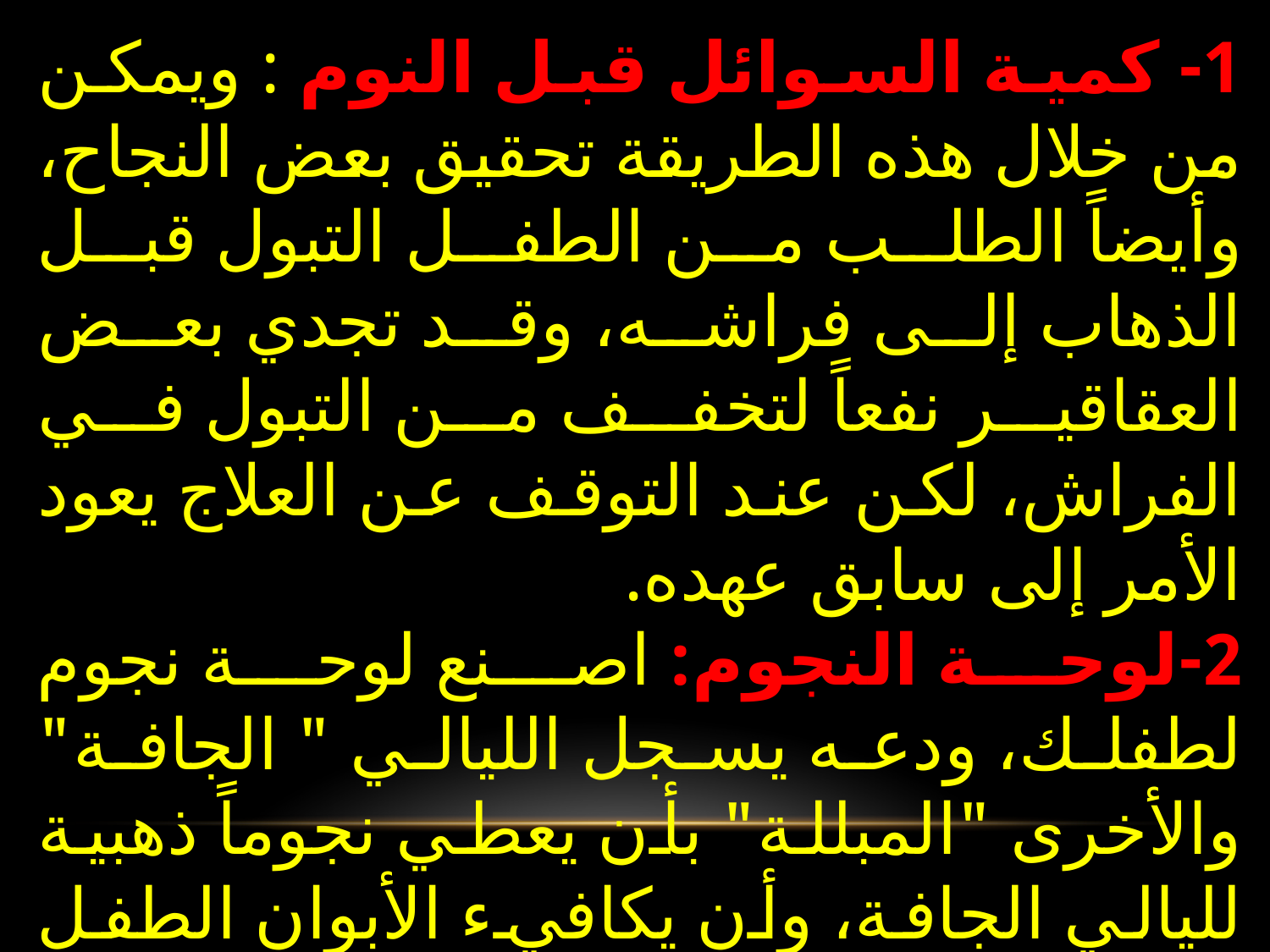

1- كمية السوائل قبل النوم : ويمكن من خلال هذه الطريقة تحقيق بعض النجاح، وأيضاً الطلب من الطفل التبول قبل الذهاب إلى فراشه، وقد تجدي بعض العقاقير نفعاً لتخفف من التبول في الفراش، لكن عند التوقف عن العلاج يعود الأمر إلى سابق عهده.
2-لوحة النجوم: اصنع لوحة نجوم لطفلك، ودعه يسجل الليالي " الجافة" والأخرى "المبللة" بأن يعطي نجوماً ذهبية لليالي الجافة، وأن يكافيء الأبوان الطفل على الليالي الجافة ويتجاهلان الليالي المبللة، فالمكافأة تضع أمام الطفل هدفاً يسعى لتحقيقه فيتقدم نحو الأمام وهذه اللوحات أثبتت جدواها.